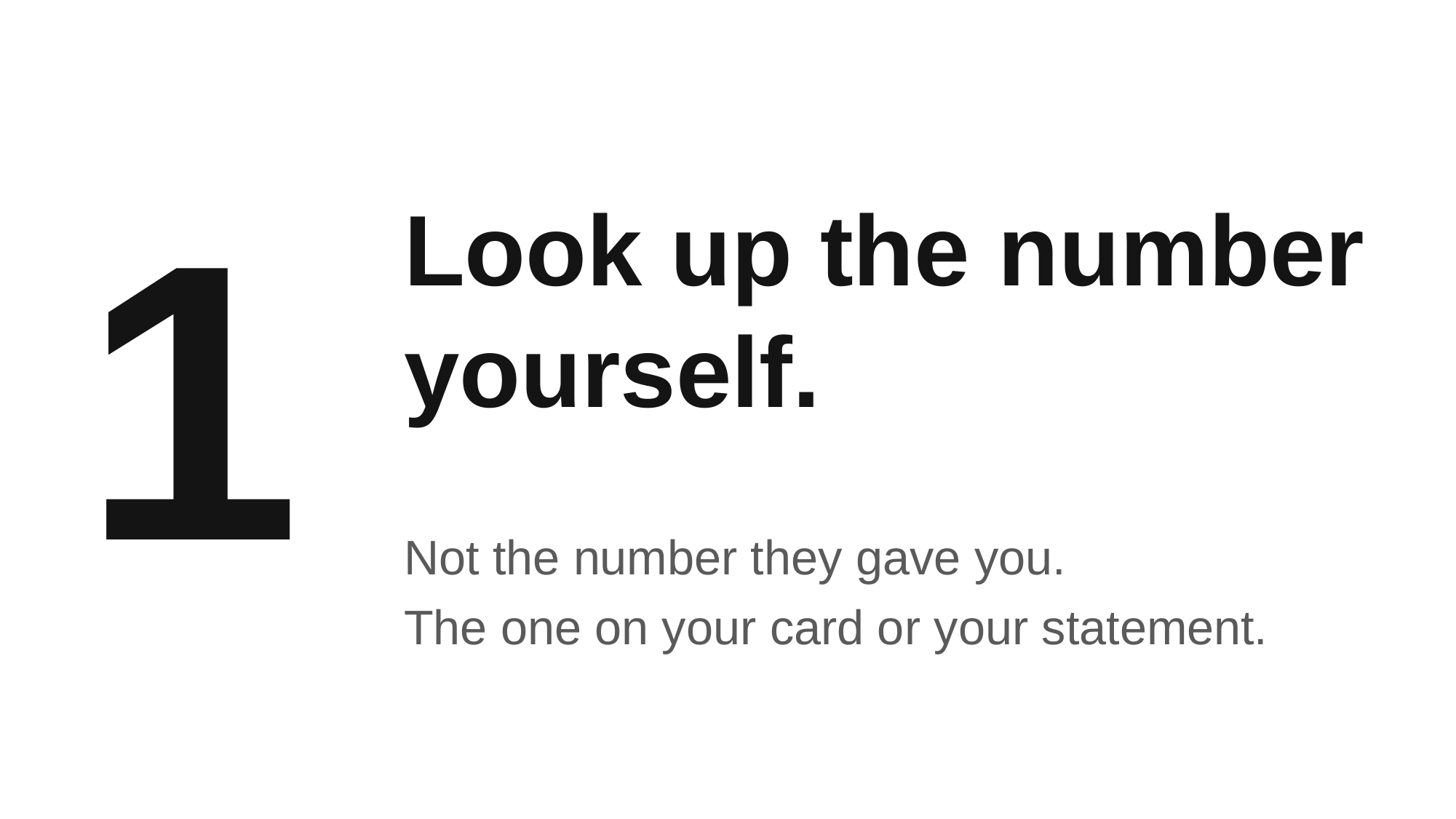

1
Look up the number
yourself.
Not the number they gave you.
The one on your card or your statement.